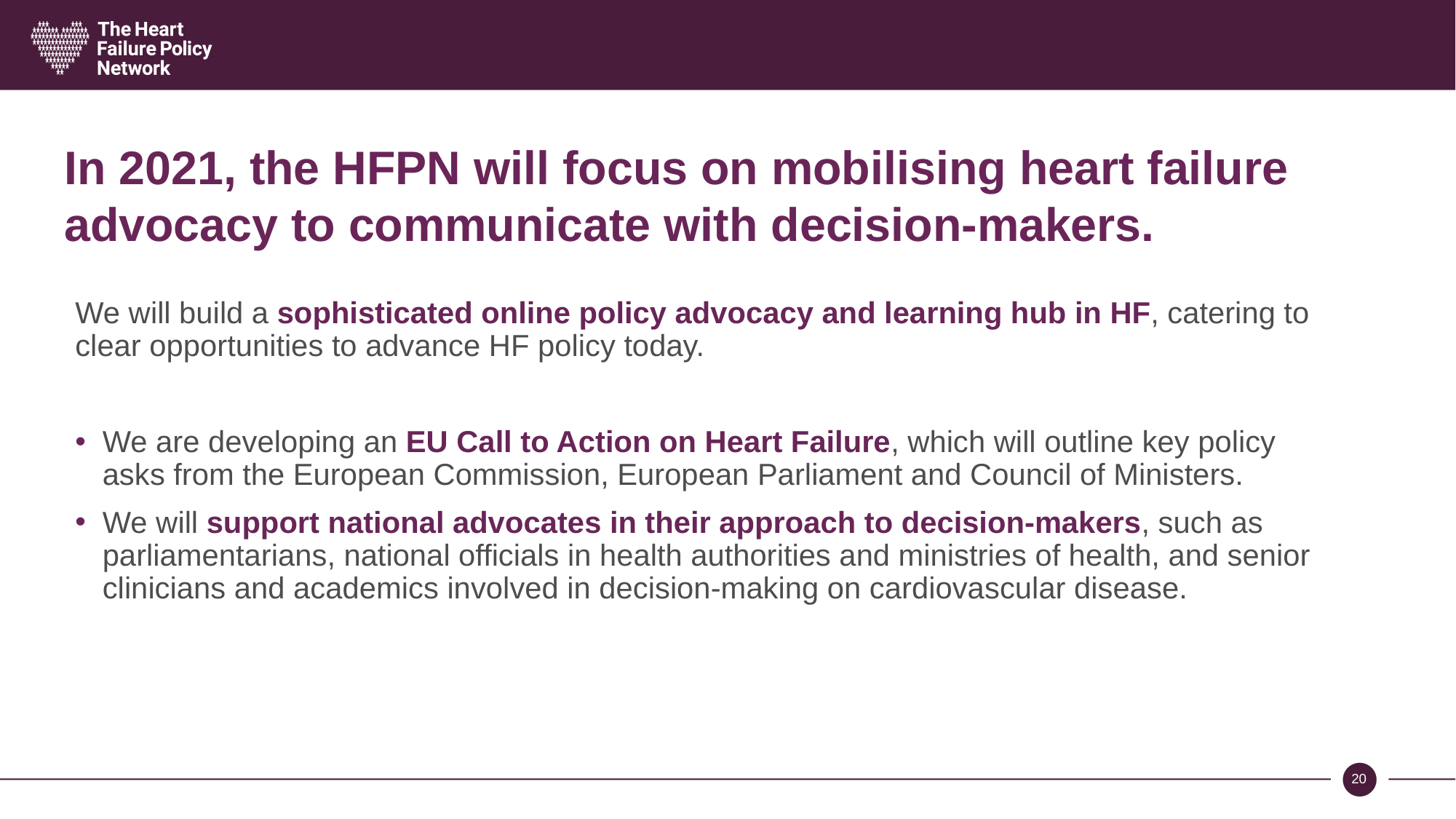

# In 2021, the HFPN will focus on mobilising heart failure advocacy to communicate with decision-makers.
We will build a sophisticated online policy advocacy and learning hub in HF, catering to clear opportunities to advance HF policy today.

We are developing an EU Call to Action on Heart Failure, which will outline key policy asks from the European Commission, European Parliament and Council of Ministers.
We will support national advocates in their approach to decision-makers, such as parliamentarians, national officials in health authorities and ministries of health, and senior clinicians and academics involved in decision-making on cardiovascular disease.